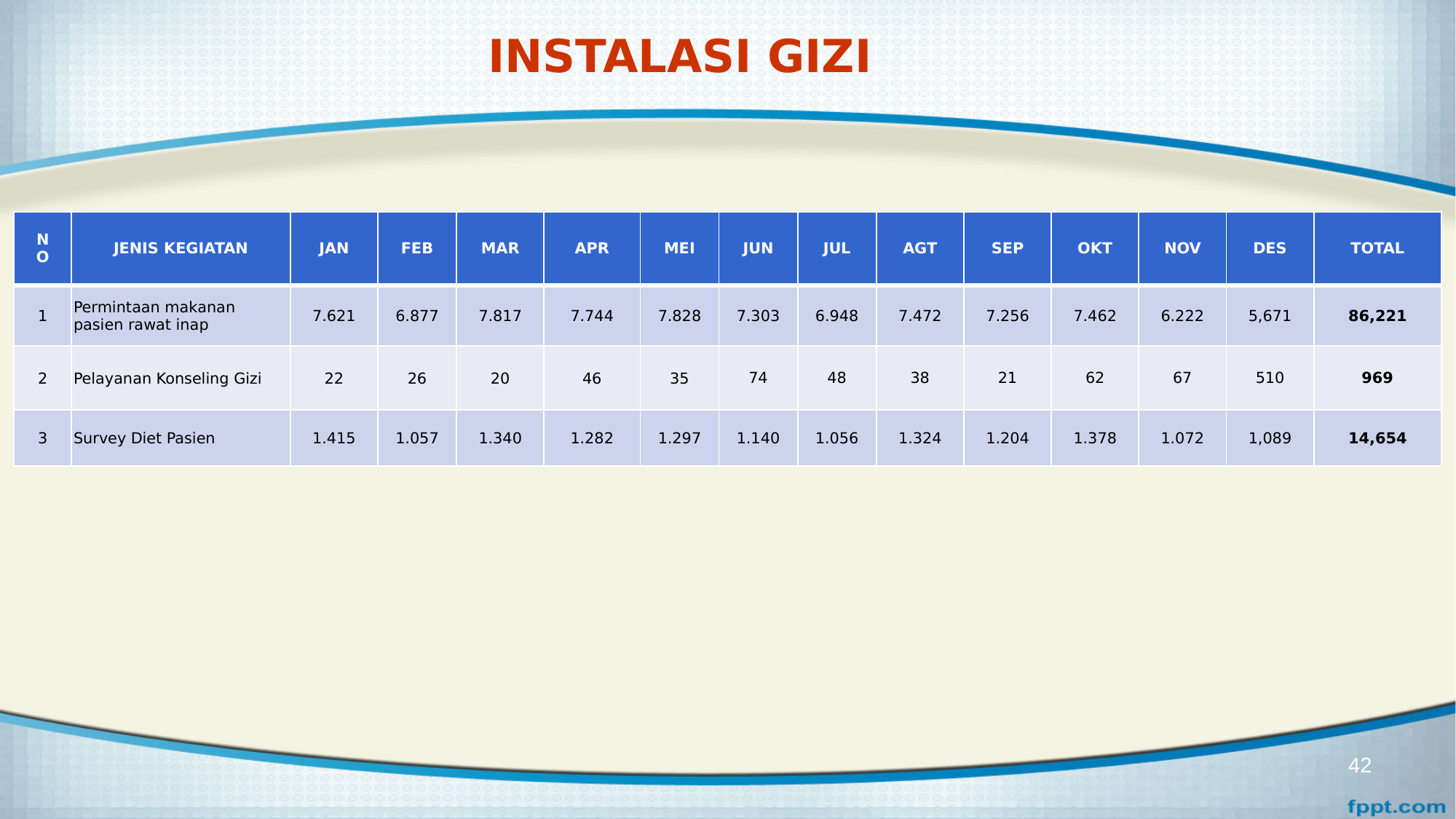

# INSTALASI GIZI
| NO | JENIS KEGIATAN | JAN | FEB | MAR | APR | MEI | JUN | JUL | AGT | SEP | OKT | NOV | DES | TOTAL |
| --- | --- | --- | --- | --- | --- | --- | --- | --- | --- | --- | --- | --- | --- | --- |
| 1 | Permintaan makanan pasien rawat inap | 7.621 | 6.877 | 7.817 | 7.744 | 7.828 | 7.303 | 6.948 | 7.472 | 7.256 | 7.462 | 6.222 | 5,671 | 86,221 |
| 2 | Pelayanan Konseling Gizi | 22 | 26 | 20 | 46 | 35 | 74 | 48 | 38 | 21 | 62 | 67 | 510 | 969 |
| 3 | Survey Diet Pasien | 1.415 | 1.057 | 1.340 | 1.282 | 1.297 | 1.140 | 1.056 | 1.324 | 1.204 | 1.378 | 1.072 | 1,089 | 14,654 |
42